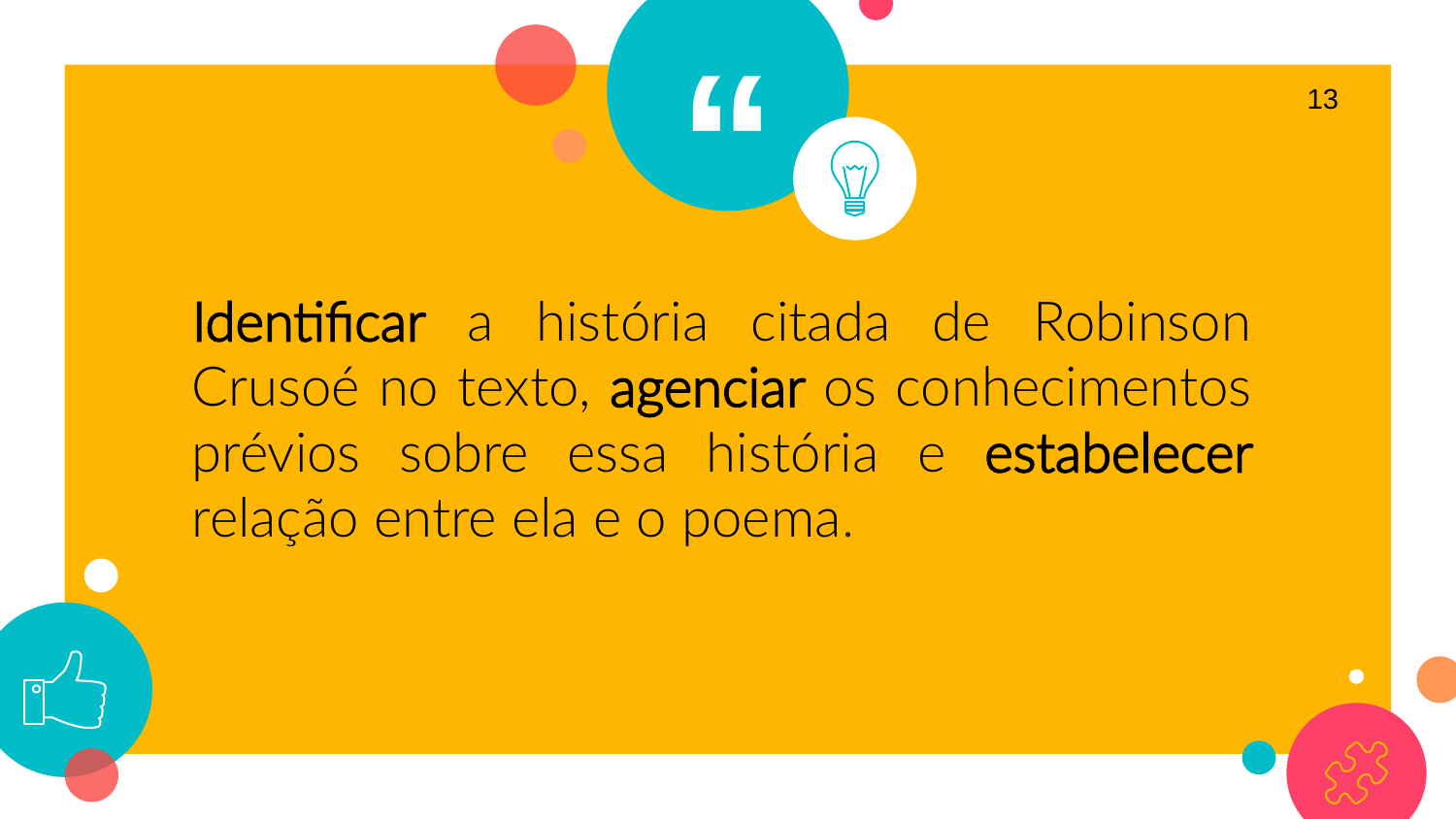

13
Identificar a história citada de Robinson Crusoé no texto, agenciar os conhecimentos prévios sobre essa história e estabelecer relação entre ela e o poema.